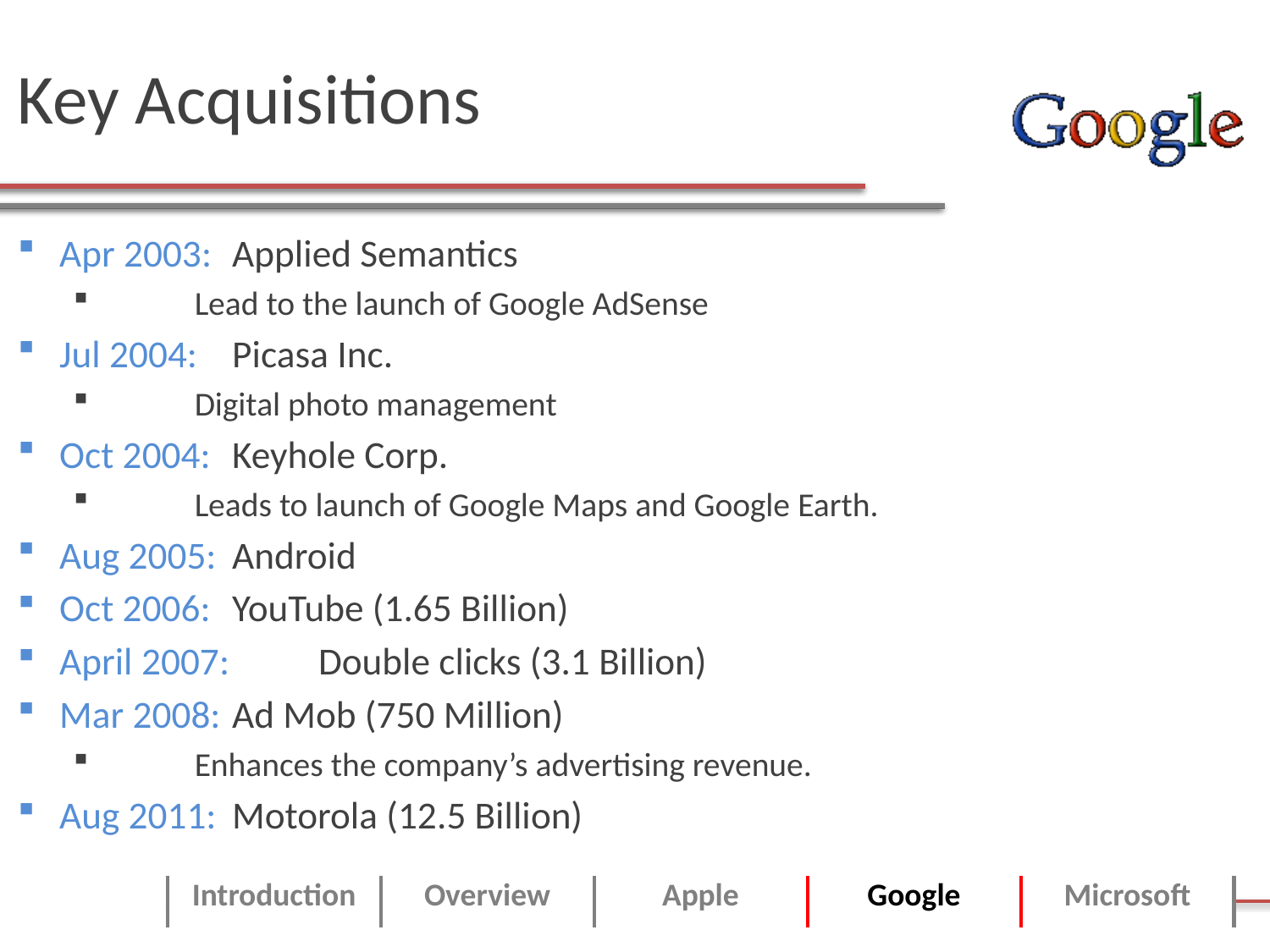

# Key Acquisitions
Apr 2003: 	Applied Semantics
		Lead to the launch of Google AdSense
Jul 2004: 	Picasa Inc.
		Digital photo management
Oct 2004: 	Keyhole Corp.
		Leads to launch of Google Maps and Google Earth.
Aug 2005: 	Android
Oct 2006: 	YouTube (1.65 Billion)
April 2007: 	Double clicks (3.1 Billion)
Mar 2008: 	Ad Mob (750 Million)
		Enhances the company’s advertising revenue.
Aug 2011: 	Motorola (12.5 Billion)